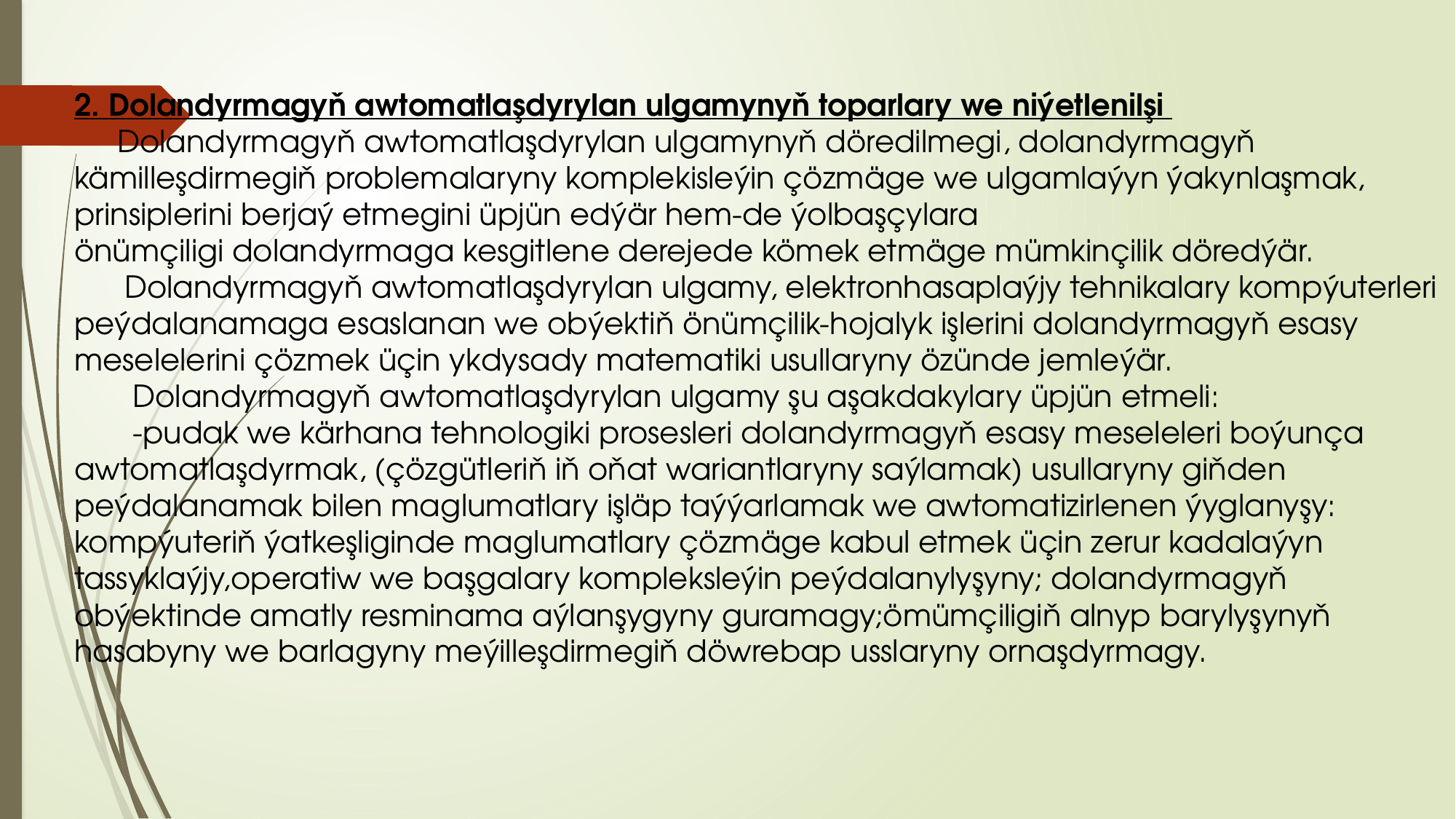

2. Dolandyrmagyň awtomatlaşdyrylan ulgamynyň toparlary we niýetlenilşi
     Dolandyrmagyň awtomatlaşdyrylan ulgamynyň döredilmegi, dolandyrmagyň kämilleşdirmegiň problemalaryny komplekisleýin çözmäge we ulgamlaýyn ýakynlaşmak, prinsiplerini berjaý etmegini üpjün edýär hem-de ýolbaşçylara
önümçiligi dolandyrmaga kesgitlene derejede kömek etmäge mümkinçilik döredýär.
      Dolandyrmagyň awtomatlaşdyrylan ulgamy, elektronhasaplaýjy tehnikalary kompýuterleri peýdalanamaga esaslanan we obýektiň önümçilik-hojalyk işlerini dolandyrmagyň esasy meselelerini çözmek üçin ykdysady matematiki usullaryny özünde jemleýär.
       Dolandyrmagyň awtomatlaşdyrylan ulgamy şu aşakdakylary üpjün etmeli:
       -pudak we kärhana tehnologiki prosesleri dolandyrmagyň esasy meseleleri boýunça awtomatlaşdyrmak, (çözgütleriň iň oňat wariantlaryny saýlamak) usullaryny giňden peýdalanamak bilen maglumatlary işläp taýýarlamak we awtomatizirlenen ýyglanyşy: kompýuteriň ýatkeşliginde maglumatlary çözmäge kabul etmek üçin zerur kadalaýyn tassyklaýjy,operatiw we başgalary kompleksleýin peýdalanylyşyny; dolandyrmagyň obýektinde amatly resminama aýlanşygyny guramagy;ömümçiligiň alnyp barylyşynyň hasabyny we barlagyny meýilleşdirmegiň döwrebap usslaryny ornaşdyrmagy.